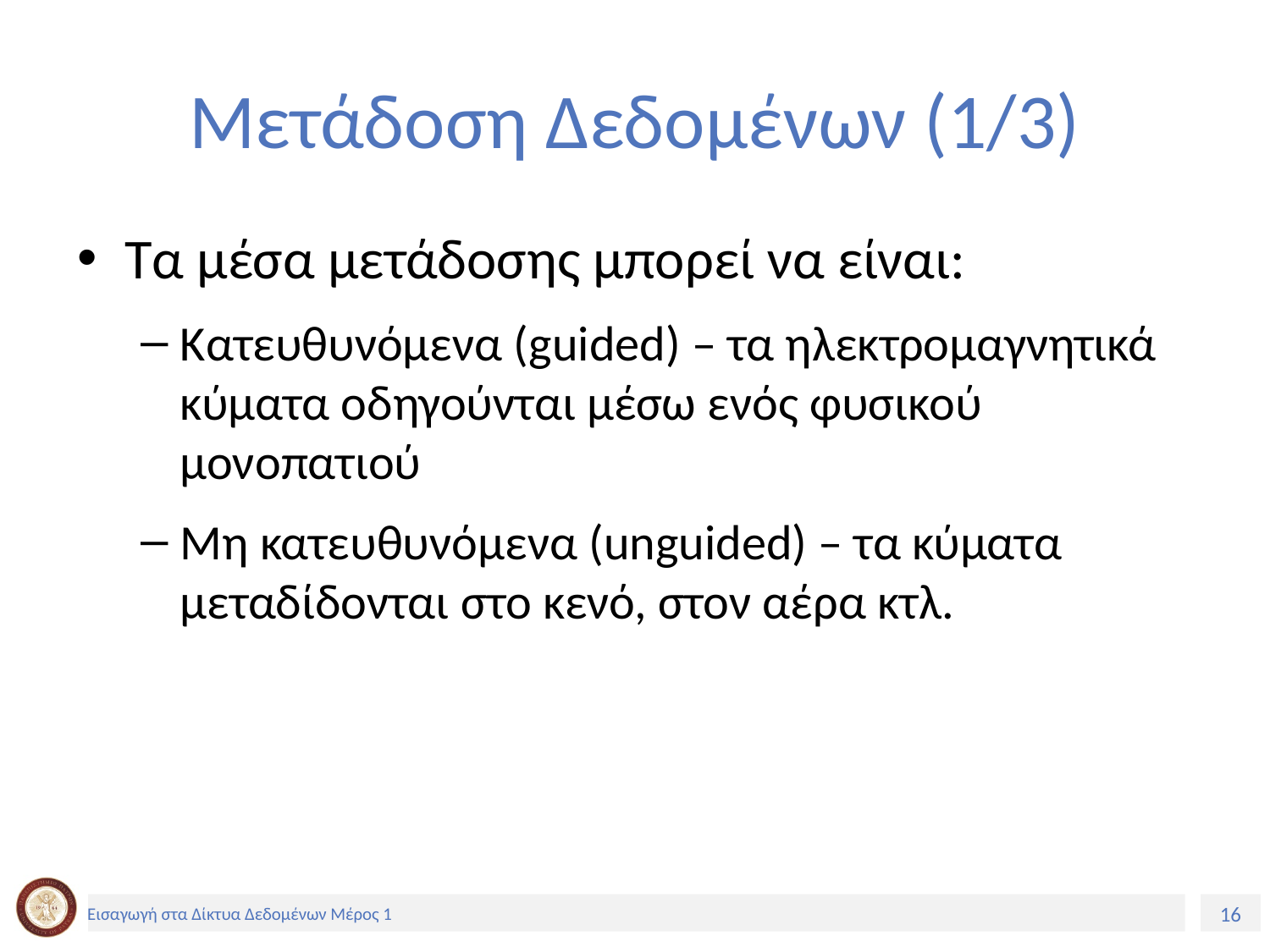

# Μετάδοση Δεδομένων (1/3)
Τα μέσα μετάδοσης μπορεί να είναι:
Κατευθυνόμενα (guided) – τα ηλεκτρομαγνητικά κύματα οδηγούνται μέσω ενός φυσικού μονοπατιού
Μη κατευθυνόμενα (unguided) – τα κύματα μεταδίδονται στο κενό, στον αέρα κτλ.